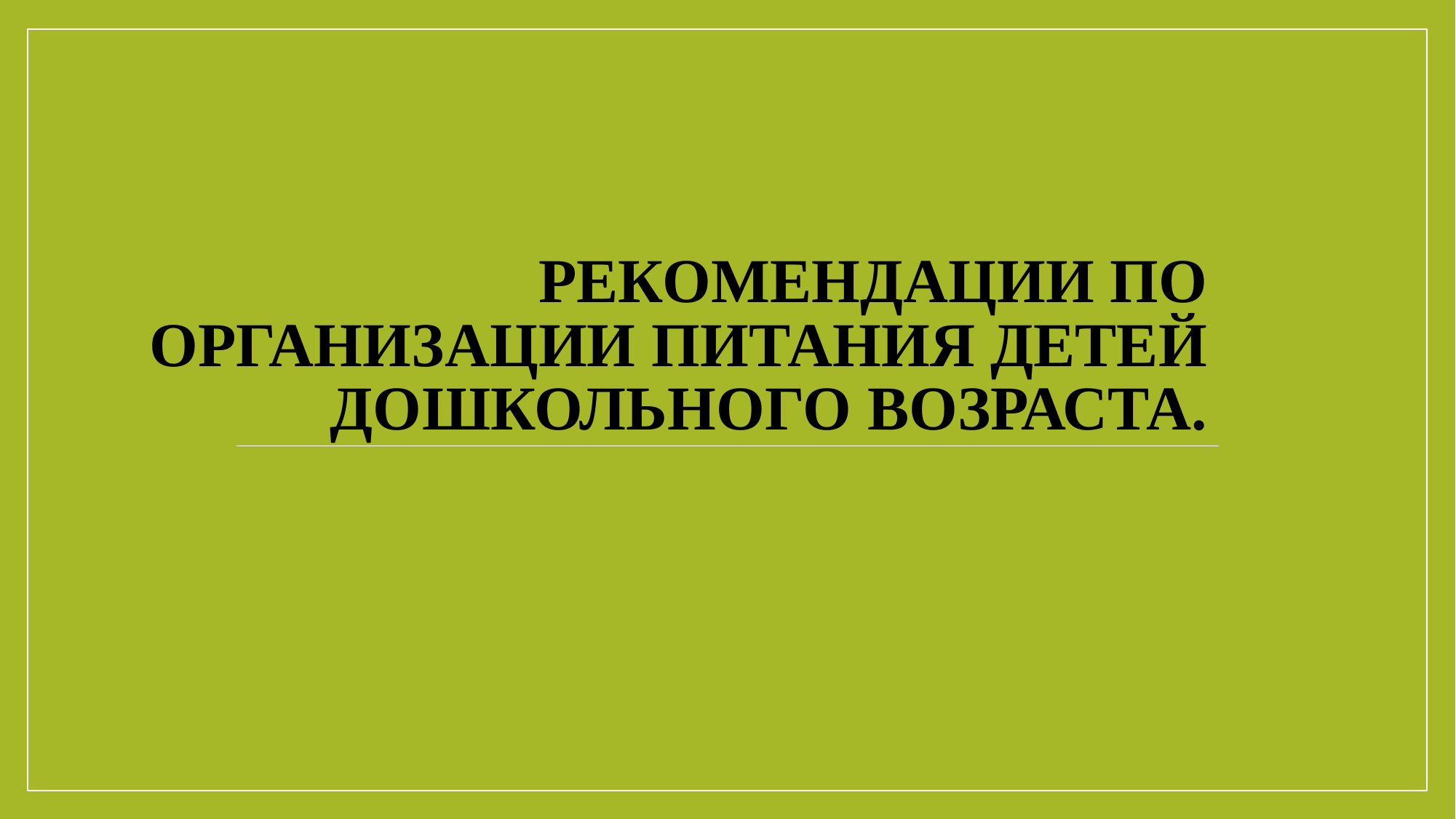

# Рекомендации по организации питания детей дошкольного возраста.